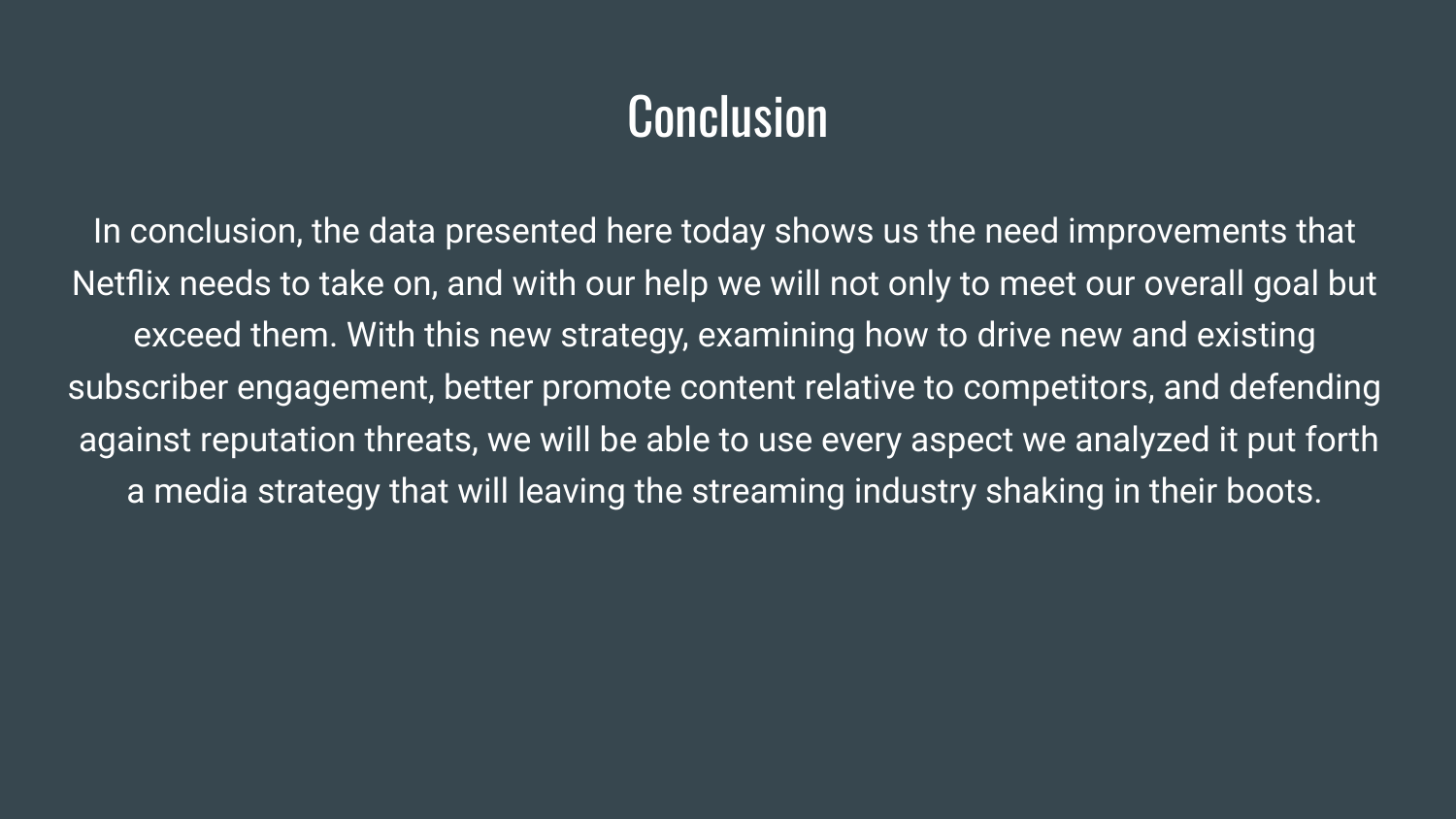

# Conclusion
In conclusion, the data presented here today shows us the need improvements that Netflix needs to take on, and with our help we will not only to meet our overall goal but exceed them. With this new strategy, examining how to drive new and existing subscriber engagement, better promote content relative to competitors, and defending  against reputation threats, we will be able to use every aspect we analyzed it put forth a media strategy that will leaving the streaming industry shaking in their boots.